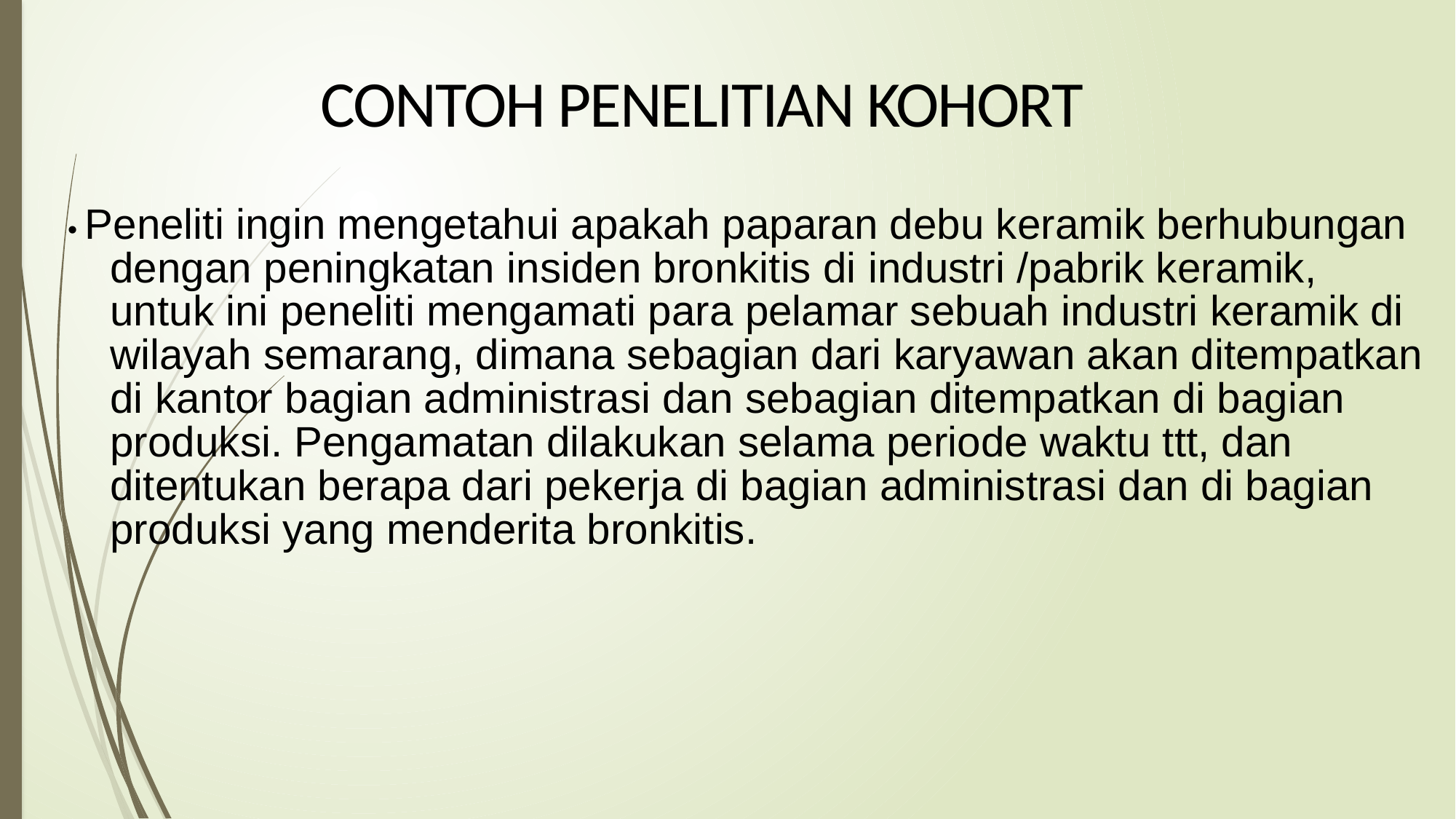

CONTOH PENELITIAN KOHORT
• Peneliti ingin mengetahui apakah paparan debu keramik berhubungan dengan peningkatan insiden bronkitis di industri /pabrik keramik, untuk ini peneliti mengamati para pelamar sebuah industri keramik di wilayah semarang, dimana sebagian dari karyawan akan ditempatkan di kantor bagian administrasi dan sebagian ditempatkan di bagian produksi. Pengamatan dilakukan selama periode waktu ttt, dan ditentukan berapa dari pekerja di bagian administrasi dan di bagian produksi yang menderita bronkitis.